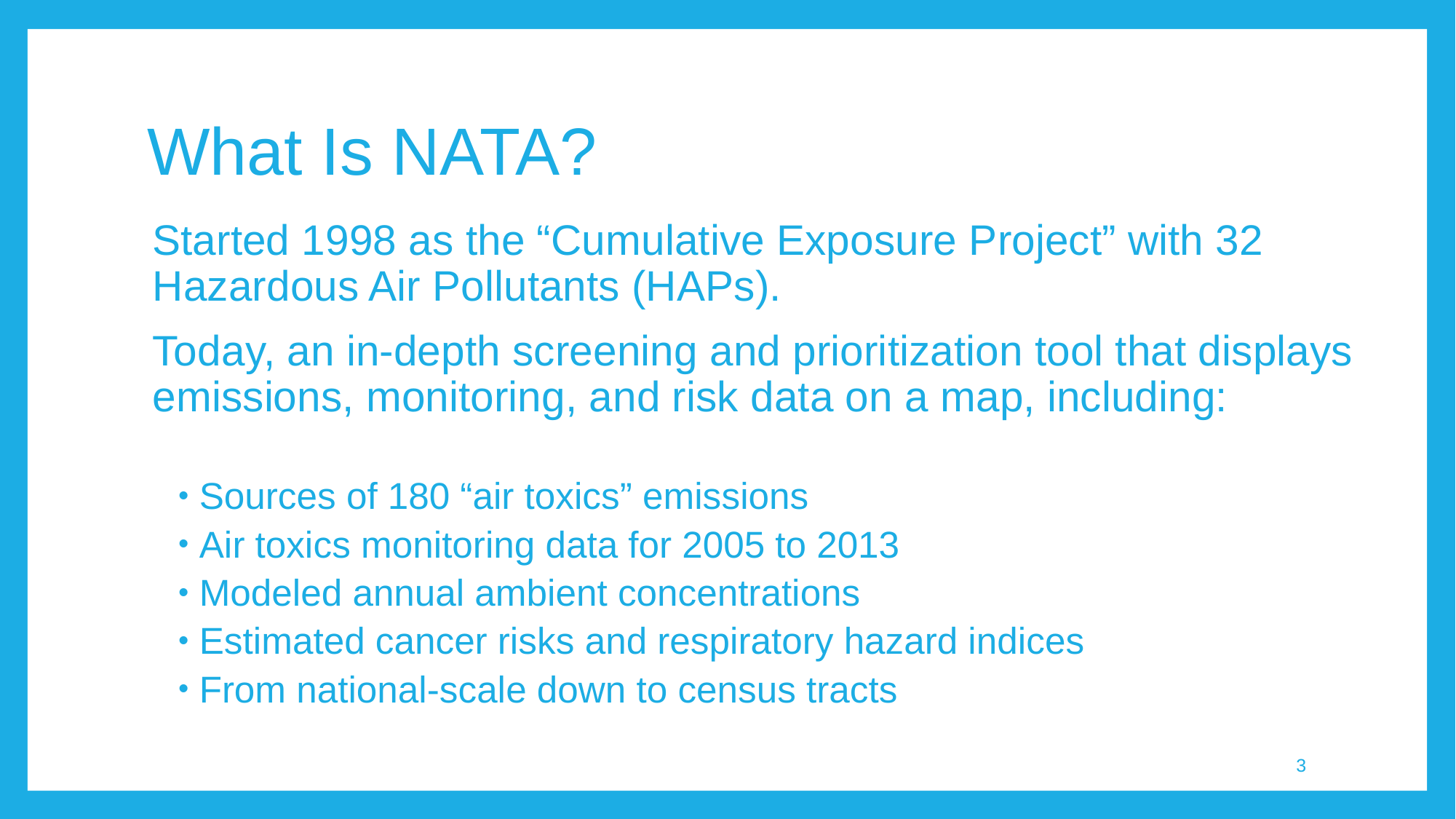

# What Is NATA?
Started 1998 as the “Cumulative Exposure Project” with 32 Hazardous Air Pollutants (HAPs).
Today, an in-depth screening and prioritization tool that displays emissions, monitoring, and risk data on a map, including:

Sources of 180 “air toxics” emissions
Air toxics monitoring data for 2005 to 2013
Modeled annual ambient concentrations
Estimated cancer risks and respiratory hazard indices
From national-scale down to census tracts

3